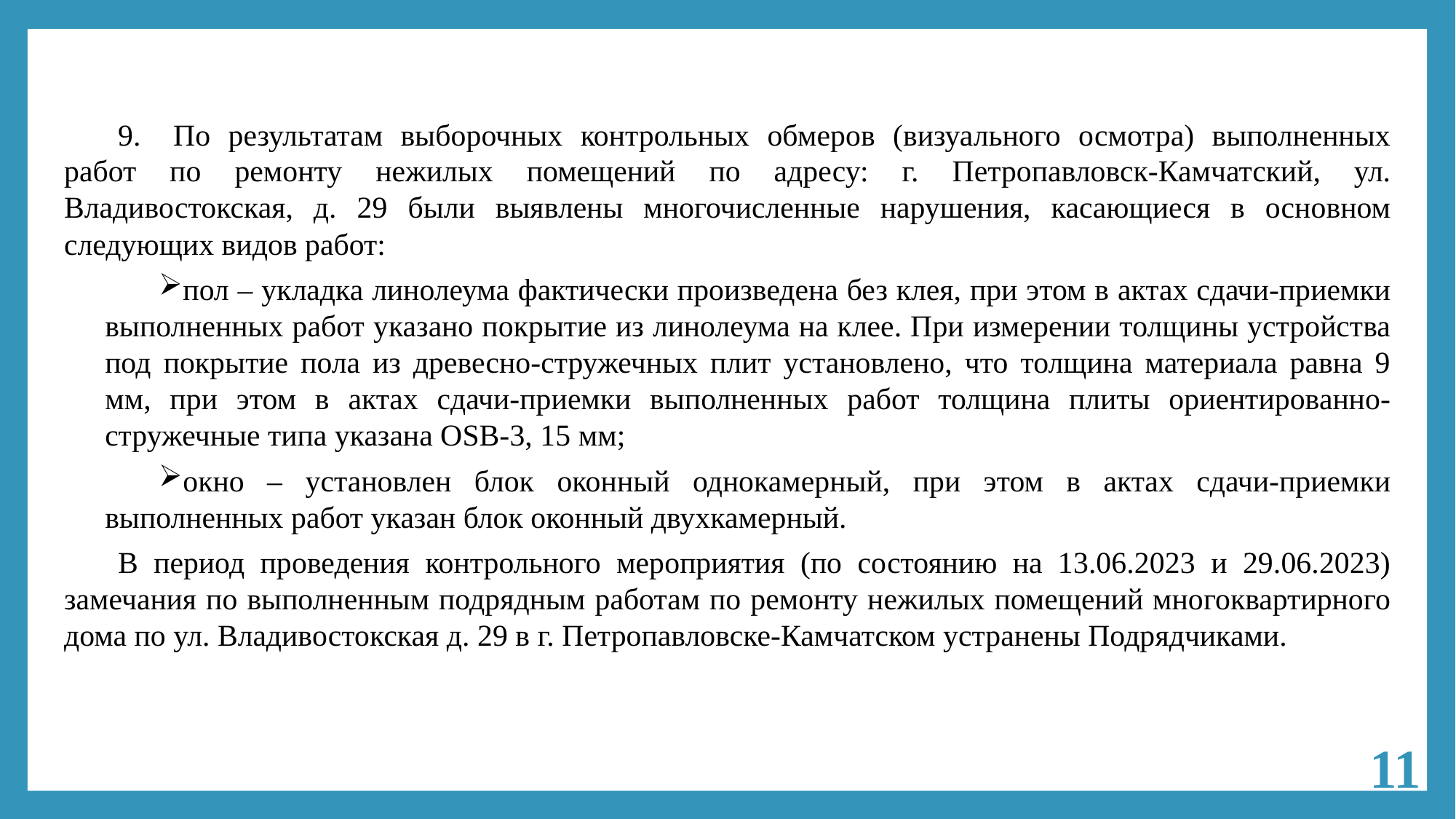

9.	По результатам выборочных контрольных обмеров (визуального осмотра) выполненных работ по ремонту нежилых помещений по адресу: г. Петропавловск-Камчатский, ул. Владивостокская, д. 29 были выявлены многочисленные нарушения, касающиеся в основном следующих видов работ:
пол – укладка линолеума фактически произведена без клея, при этом в актах сдачи-приемки выполненных работ указано покрытие из линолеума на клее. При измерении толщины устройства под покрытие пола из древесно-стружечных плит установлено, что толщина материала равна 9 мм, при этом в актах сдачи-приемки выполненных работ толщина плиты ориентированно-стружечные типа указана OSB-3, 15 мм;
окно – установлен блок оконный однокамерный, при этом в актах сдачи-приемки выполненных работ указан блок оконный двухкамерный.
В период проведения контрольного мероприятия (по состоянию на 13.06.2023 и 29.06.2023) замечания по выполненным подрядным работам по ремонту нежилых помещений многоквартирного дома по ул. Владивостокская д. 29 в г. Петропавловске-Камчатском устранены Подрядчиками.
11